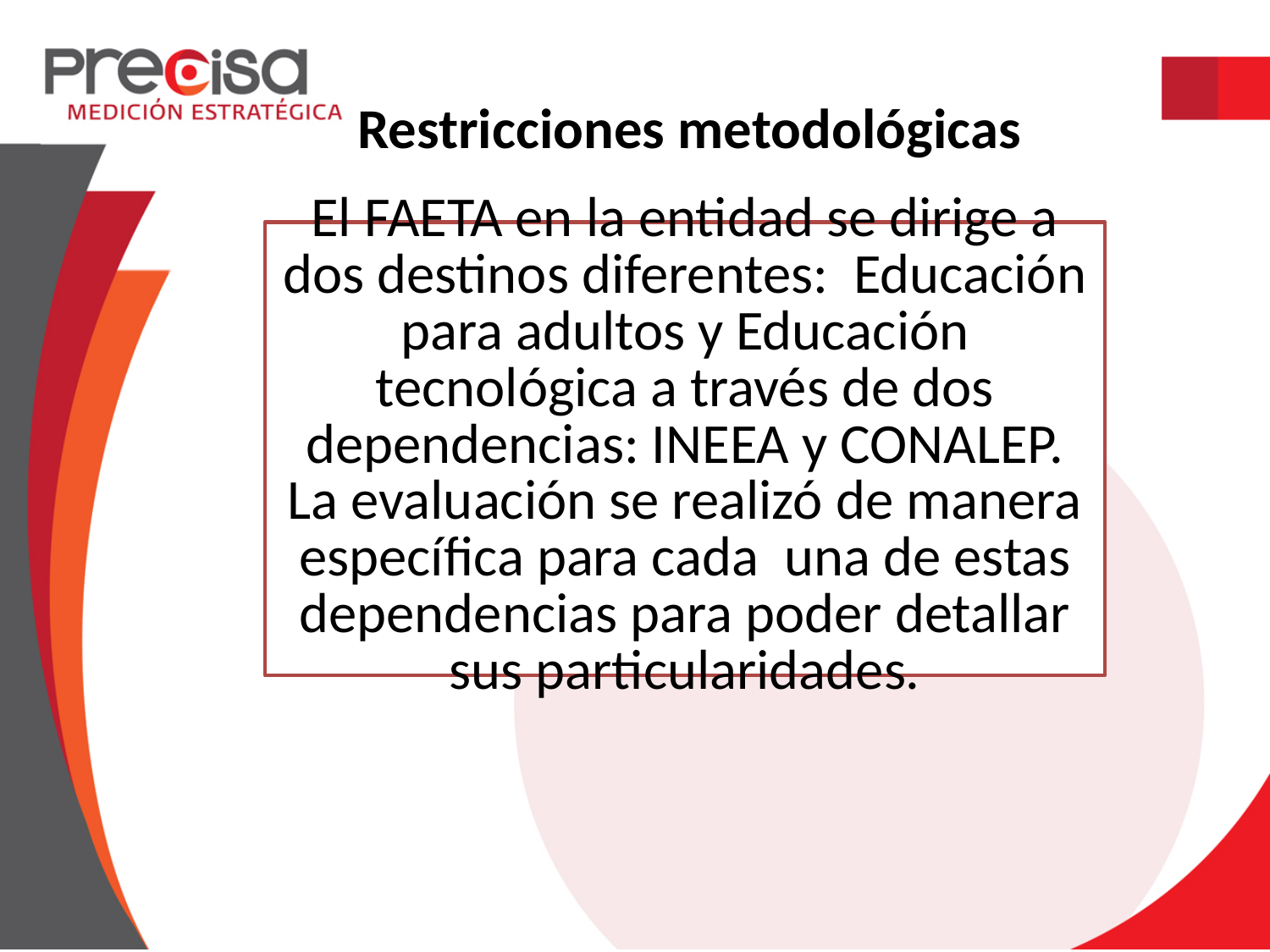

# Restricciones metodológicas
El FAETA en la entidad se dirige a dos destinos diferentes:  Educación para adultos y Educación tecnológica a través de dos dependencias: INEEA y CONALEP. La evaluación se realizó de manera específica para cada  una de estas dependencias para poder detallar sus particularidades.